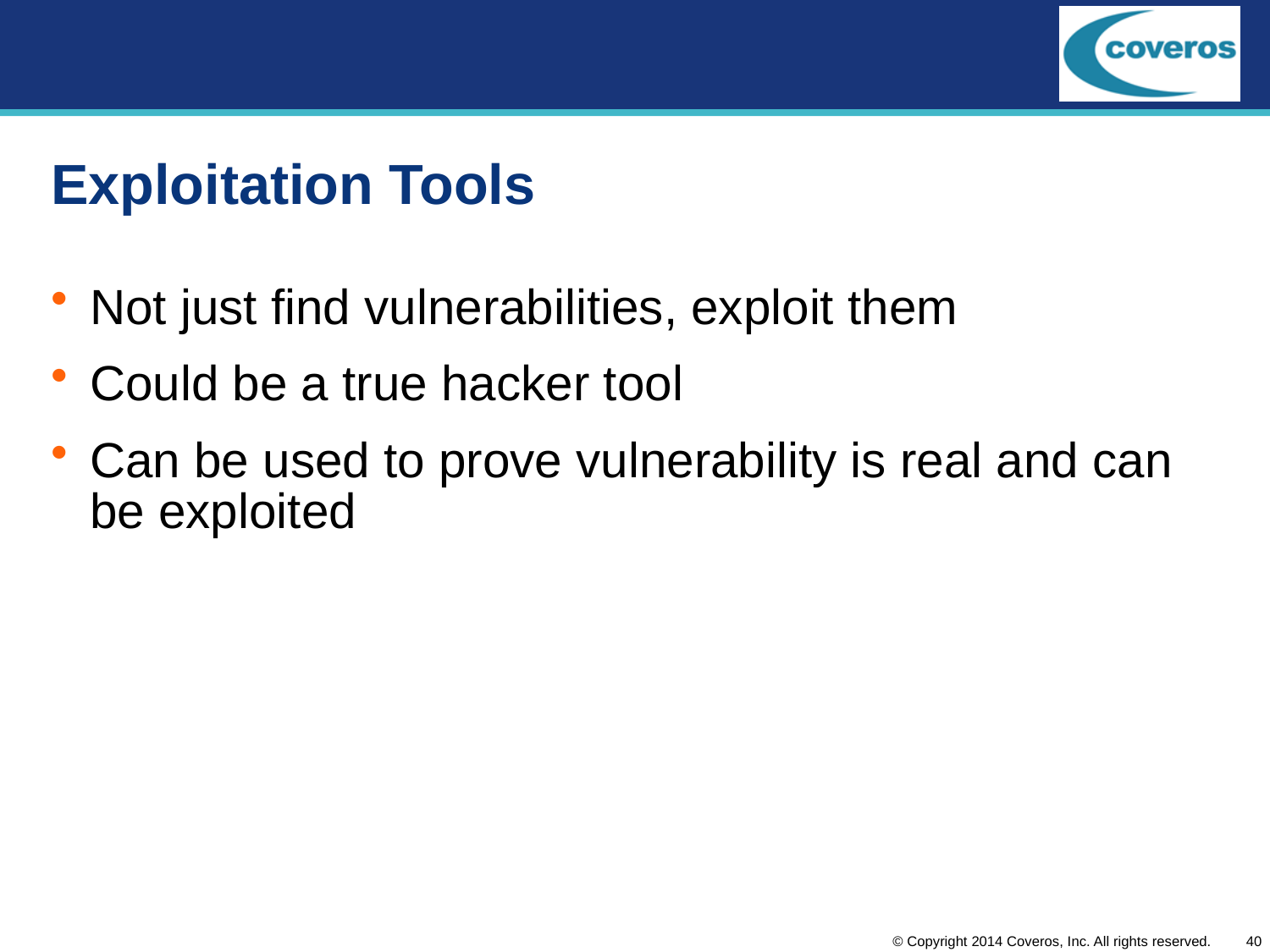

# Exploitation Tools
Not just find vulnerabilities, exploit them
Could be a true hacker tool
Can be used to prove vulnerability is real and can be exploited